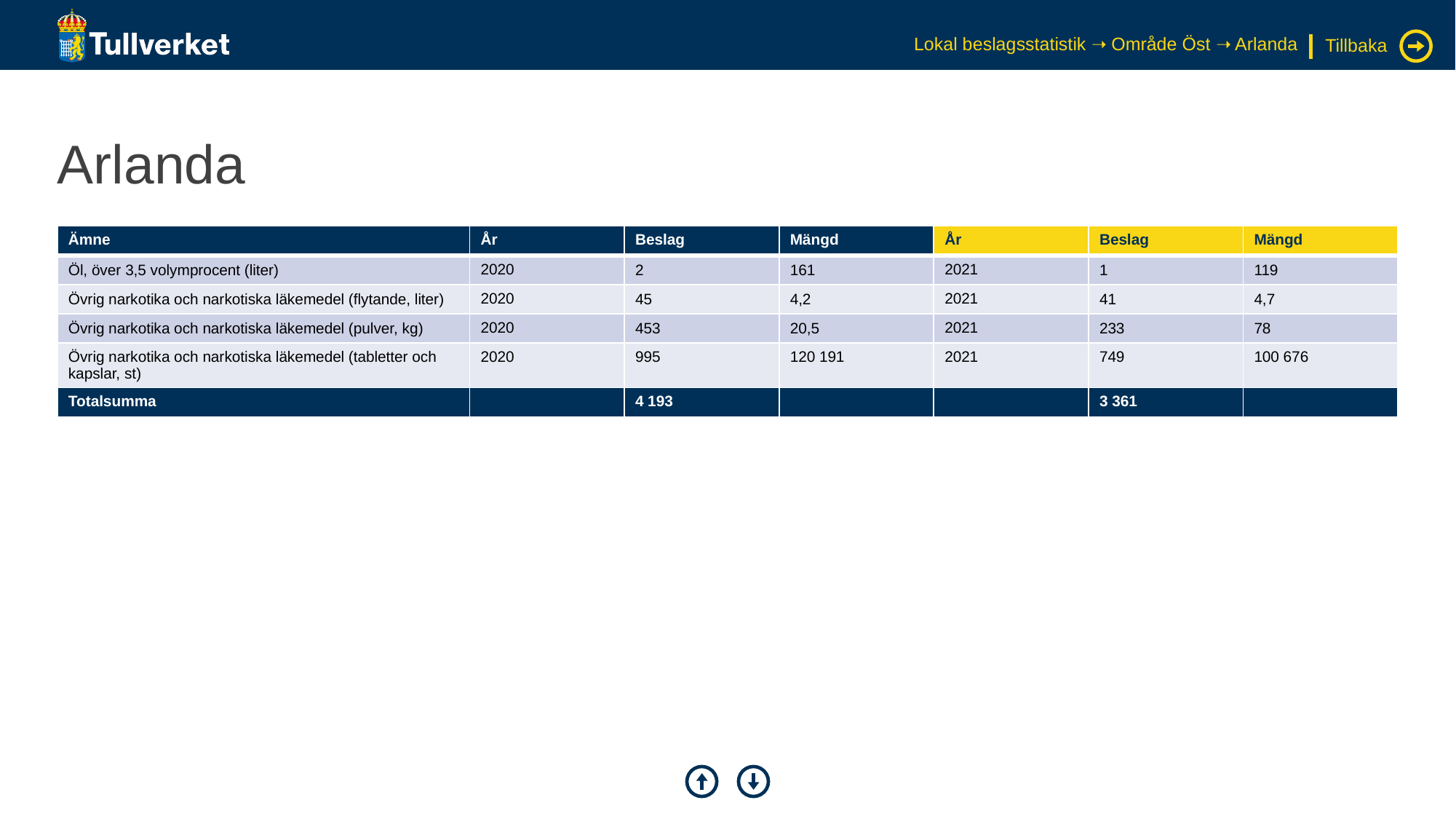

Lokal beslagsstatistik ➝ Område Öst ➝ Arlanda
Tillbaka
# Arlanda
| Ämne | År | Beslag | Mängd | År | Beslag | Mängd |
| --- | --- | --- | --- | --- | --- | --- |
| Öl, över 3,5 volymprocent (liter) | 2020 | 2 | 161 | 2021 | 1 | 119 |
| Övrig narkotika och narkotiska läkemedel (flytande, liter) | 2020 | 45 | 4,2 | 2021 | 41 | 4,7 |
| Övrig narkotika och narkotiska läkemedel (pulver, kg) | 2020 | 453 | 20,5 | 2021 | 233 | 78 |
| Övrig narkotika och narkotiska läkemedel (tabletter och kapslar, st) | 2020 | 995 | 120 191 | 2021 | 749 | 100 676 |
| Totalsumma |  | 4 193 |  |  | 3 361 |  |